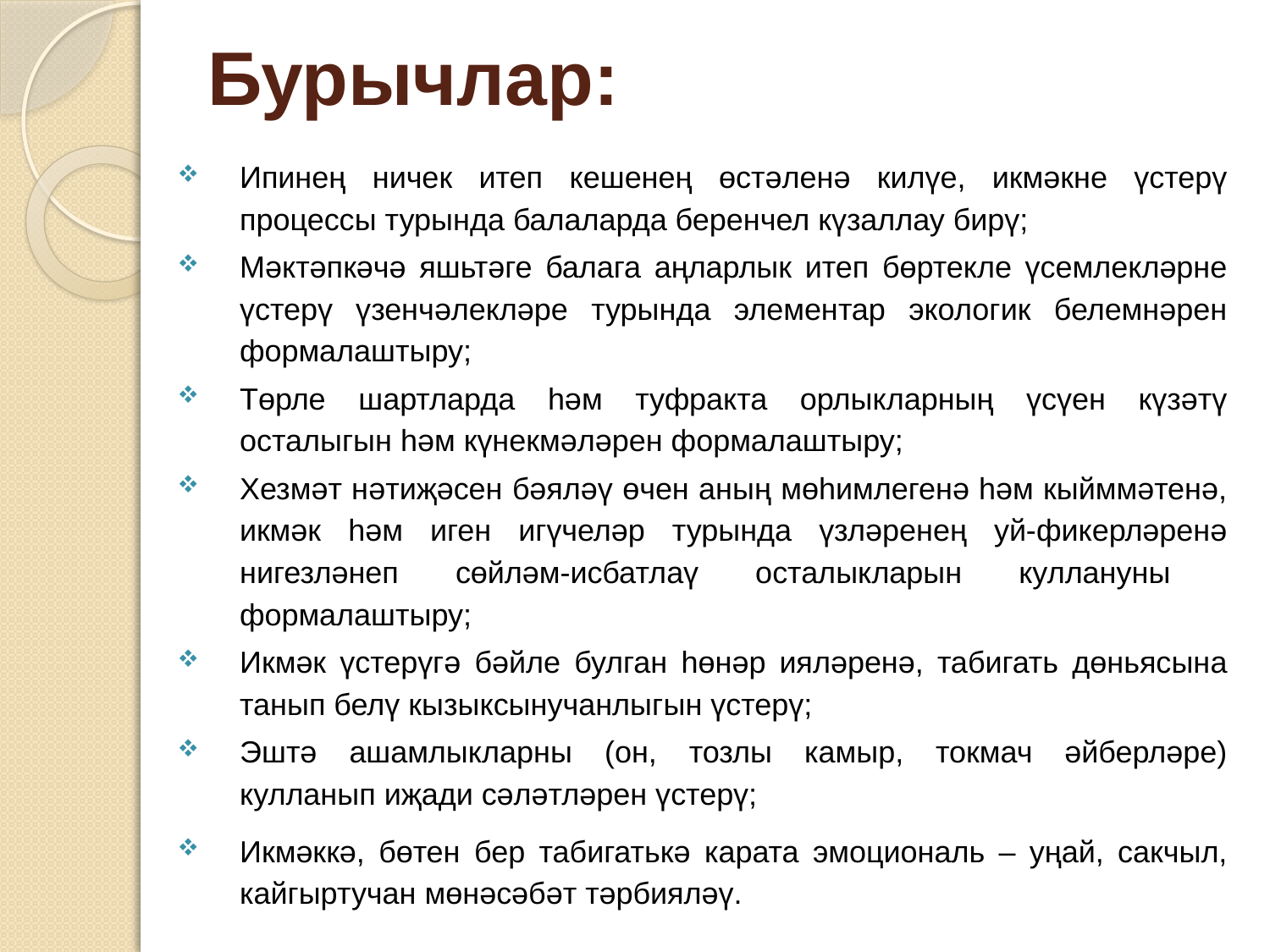

# Бурычлар:
Ипинең ничек итеп кешенең өстәленә килүе, икмәкне үстерү процессы турында балаларда беренчел күзаллау бирү;
Мәктәпкәчә яшьтәге балага аңларлык итеп бөртекле үсемлекләрне үстерү үзенчәлекләре турында элементар экологик белемнәрен формалаштыру;
Төрле шартларда һәм туфракта орлыкларның үсүен күзәтү осталыгын һәм күнекмәләрен формалаштыру;
Хезмәт нәтиҗәсен бәяләү өчен аның мөһимлегенә һәм кыйммәтенә, икмәк һәм иген игүчеләр турында үзләренең уй-фикерләренә нигезләнеп сөйләм-исбатлаү осталыкларын куллануны  формалаштыру;
Икмәк үстерүгә бәйле булган һөнәр ияләренә, табигать дөньясына танып белү кызыксынучанлыгын үстерү;
Эштә ашамлыкларны (он, тозлы камыр, токмач әйберләре) кулланып иҗади сәләтләрен үстерү;
Икмәккә, бөтен бер табигатькә карата эмоциональ – уңай, сакчыл, кайгыртучан мөнәсәбәт тәрбияләү.